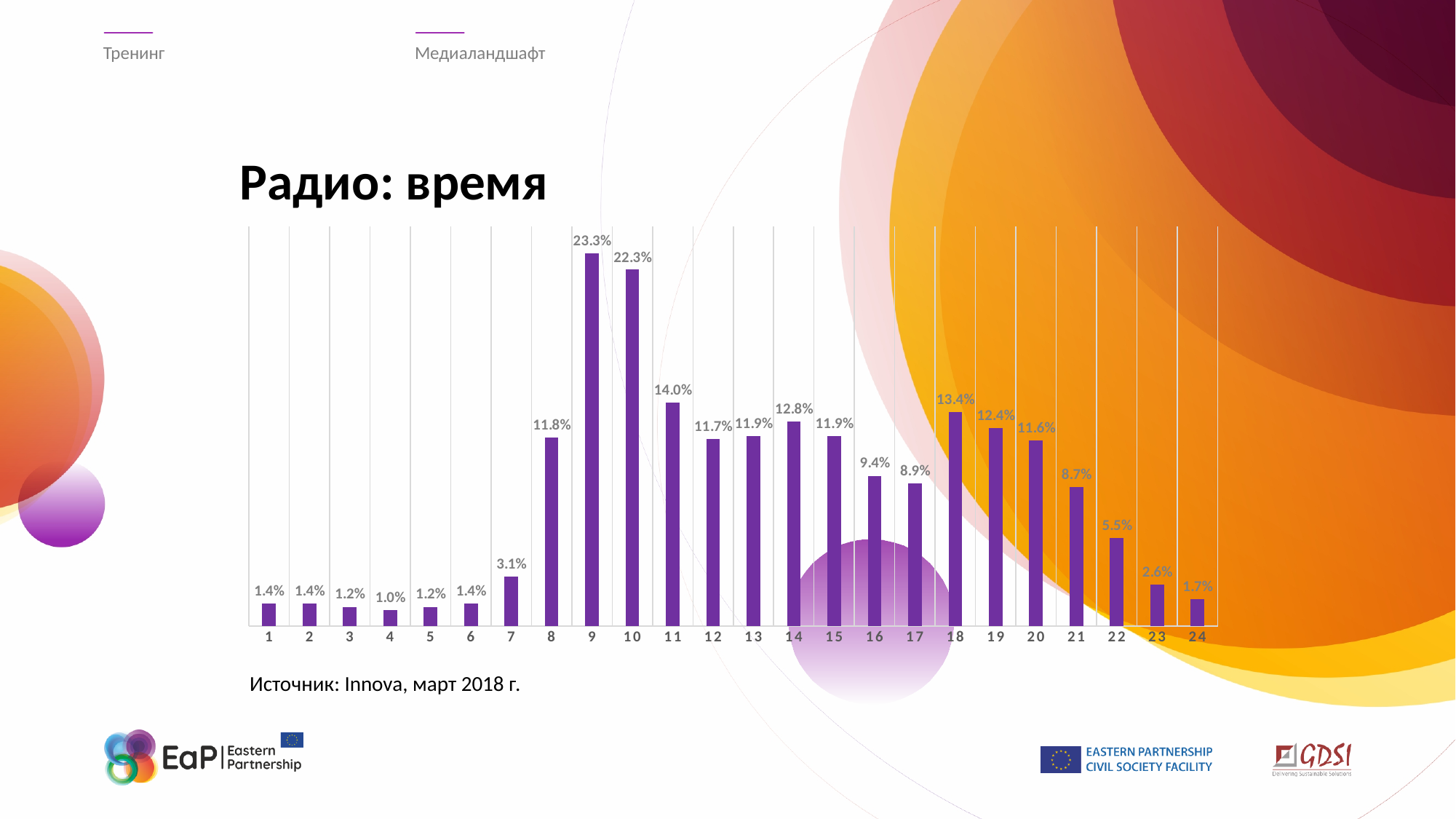

Тренинг
Медиаландшафт
# Радио: время

### Chart

| Category |  |
|---|---|
| 1 | 0.014 |
| 2 | 0.014 |
| 3 | 0.012 |
| 4 | 0.010000000000000005 |
| 5 | 0.012 |
| 6 | 0.014 |
| 7 | 0.03100000000000002 |
| 8 | 0.11799999999999998 |
| 9 | 0.233 |
| 10 | 0.223 |
| 11 | 0.14 |
| 12 | 0.11700000000000002 |
| 13 | 0.11899999999999998 |
| 14 | 0.128 |
| 15 | 0.11899999999999998 |
| 16 | 0.09400000000000003 |
| 17 | 0.08900000000000007 |
| 18 | 0.134 |
| 19 | 0.12400000000000007 |
| 20 | 0.11600000000000002 |
| 21 | 0.08700000000000002 |
| 22 | 0.055000000000000014 |
| 23 | 0.026 |
| 24 | 0.017 |
Источник: Innova, март 2018 г.